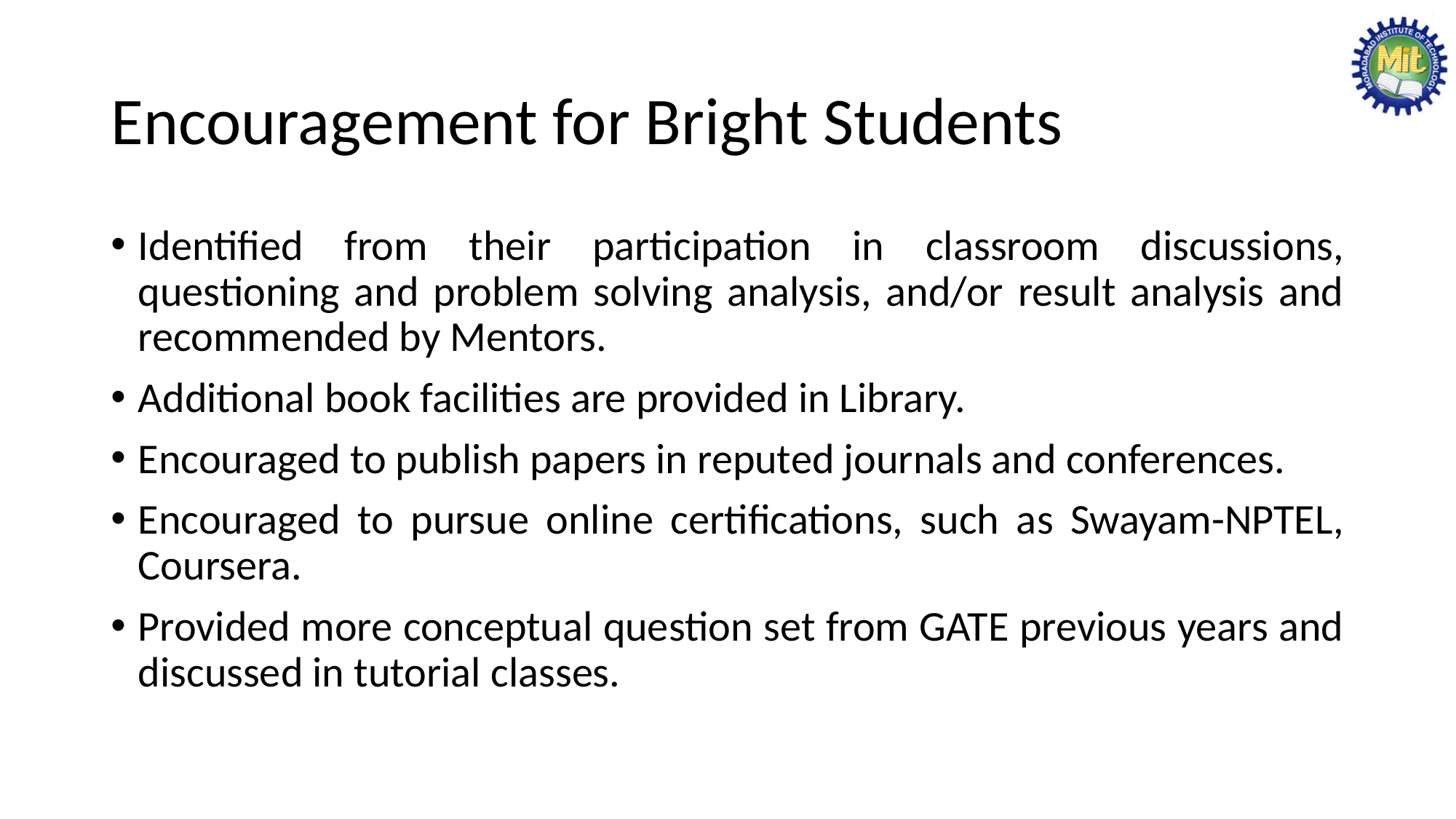

# Encouragement for Bright Students
Identified from their participation in classroom discussions, questioning and problem solving analysis, and/or result analysis and recommended by Mentors.
Additional book facilities are provided in Library.
Encouraged to publish papers in reputed journals and conferences.
Encouraged to pursue online certifications, such as Swayam-NPTEL, Coursera.
Provided more conceptual question set from GATE previous years and discussed in tutorial classes.